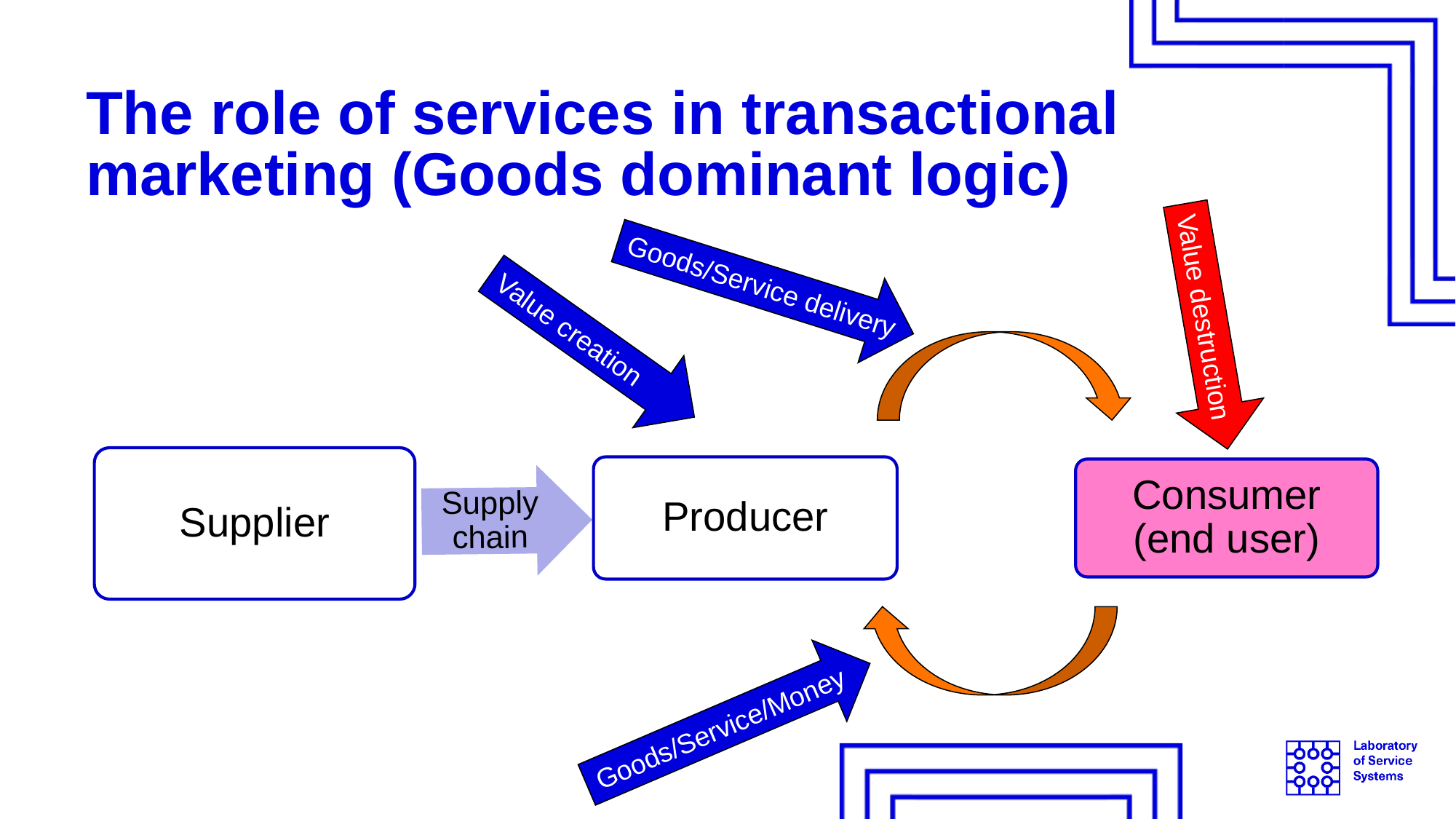

# The role of services in transactional marketing (Goods dominant logic)
Goods/Service delivery
Value destruction
Value creation

Supplier
Producer
Consumer
(end user)
Supply chain

Goods/Service/Money